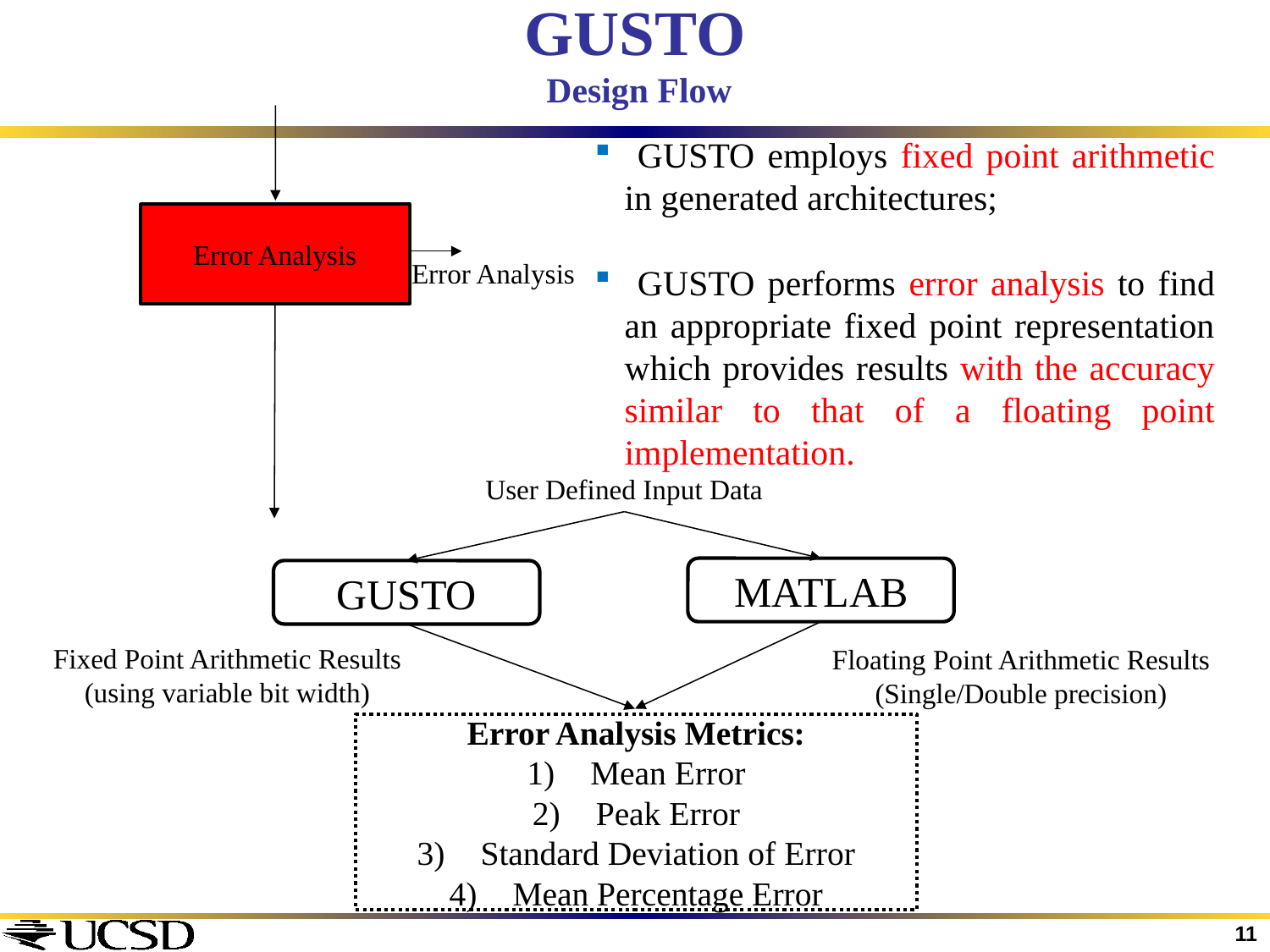

# GUSTO Design Flow
 GUSTO employs fixed point arithmetic in generated architectures;

 GUSTO performs error analysis to find an appropriate fixed point representation which provides results with the accuracy similar to that of a floating point implementation.
Error Analysis
Error Analysis
User Defined Input Data
MATLAB
GUSTO
Fixed Point Arithmetic Results
(using variable bit width)
Floating Point Arithmetic Results
(Single/Double precision)
Error Analysis Metrics:
Mean Error
Peak Error
Standard Deviation of Error
Mean Percentage Error
11